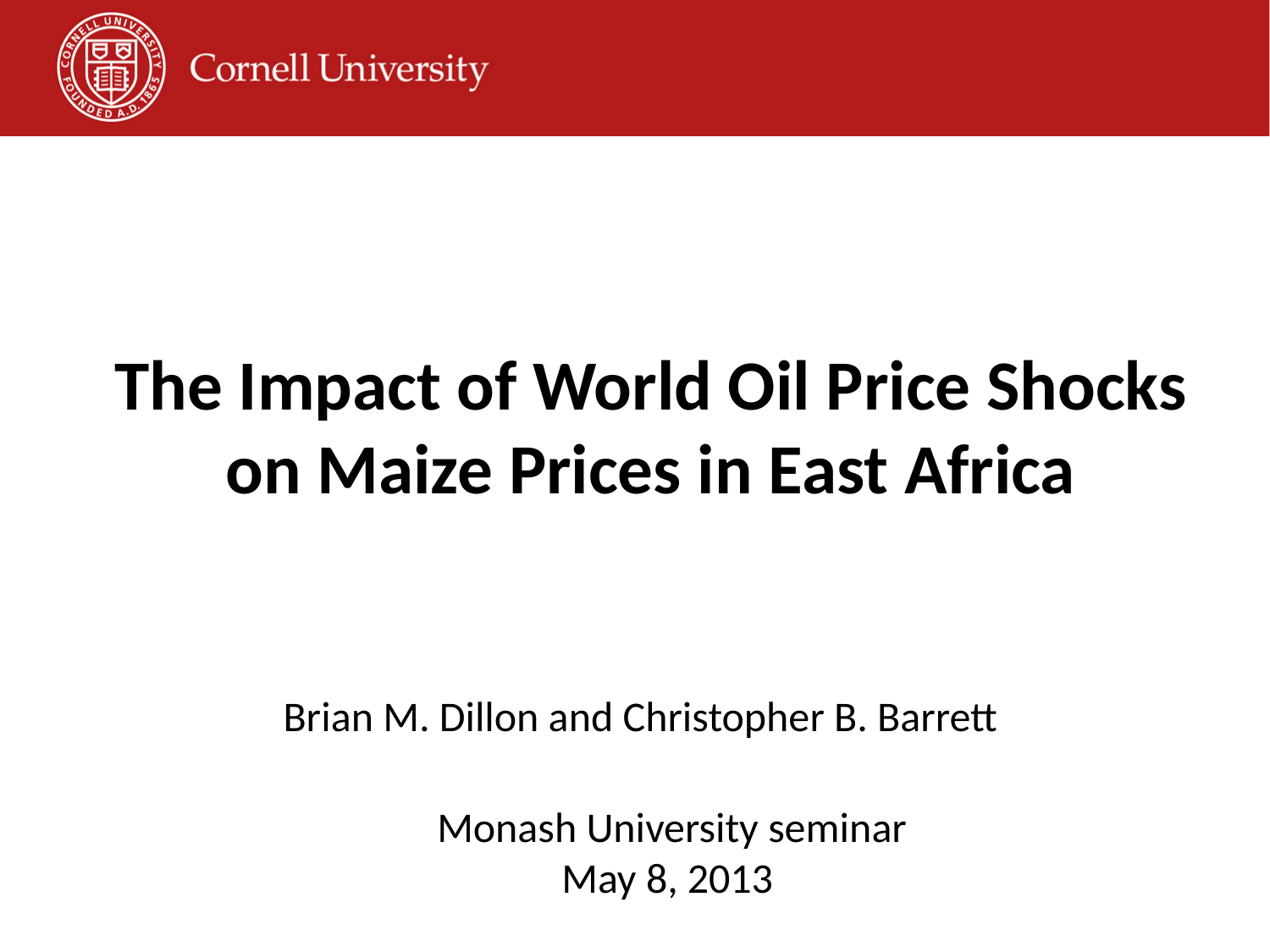

# The Impact of World Oil Price Shocks on Maize Prices in East Africa

Brian M. Dillon and Christopher B. Barrett

Monash University seminar
May 8, 2013